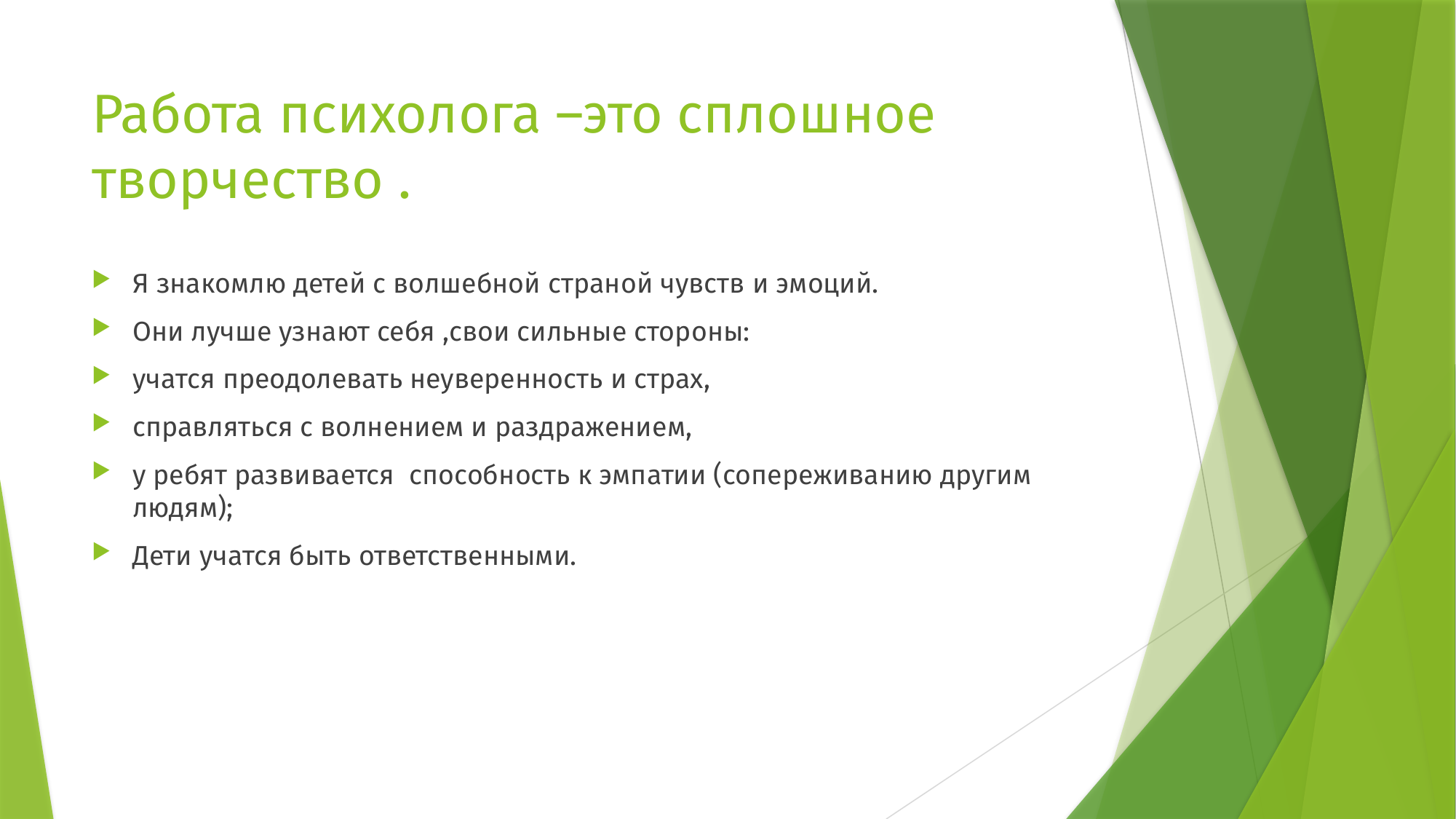

# Работа психолога –это сплошное творчество .
Я знакомлю детей с волшебной страной чувств и эмоций.
Они лучше узнают себя ,свои сильные стороны:
учатся преодолевать неуверенность и страх,
справляться с волнением и раздражением,
у ребят развивается  способность к эмпатии (сопереживанию другим людям);
Дети учатся быть ответственными.